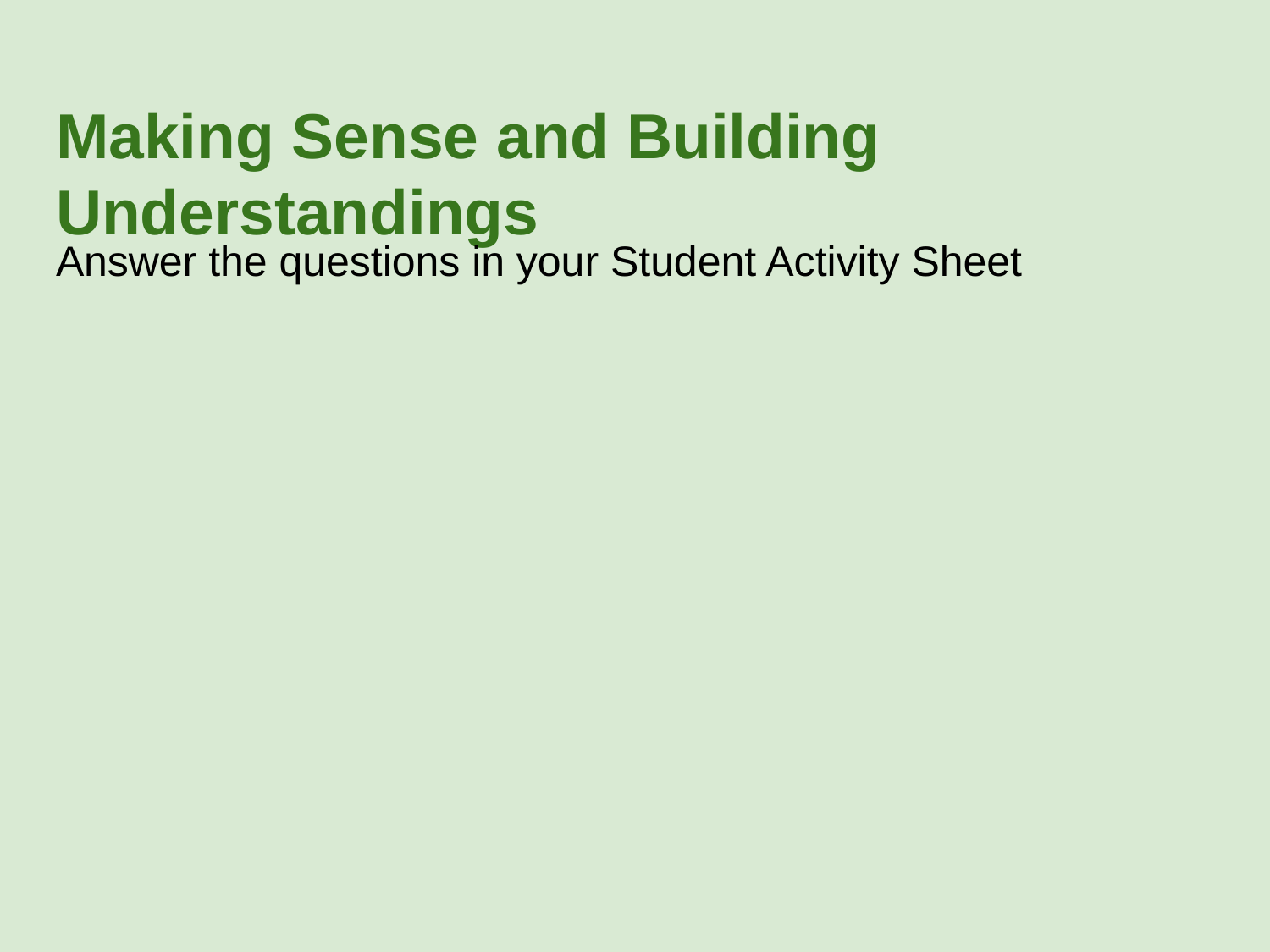

# Making Sense and Building Understandings
Answer the questions in your Student Activity Sheet